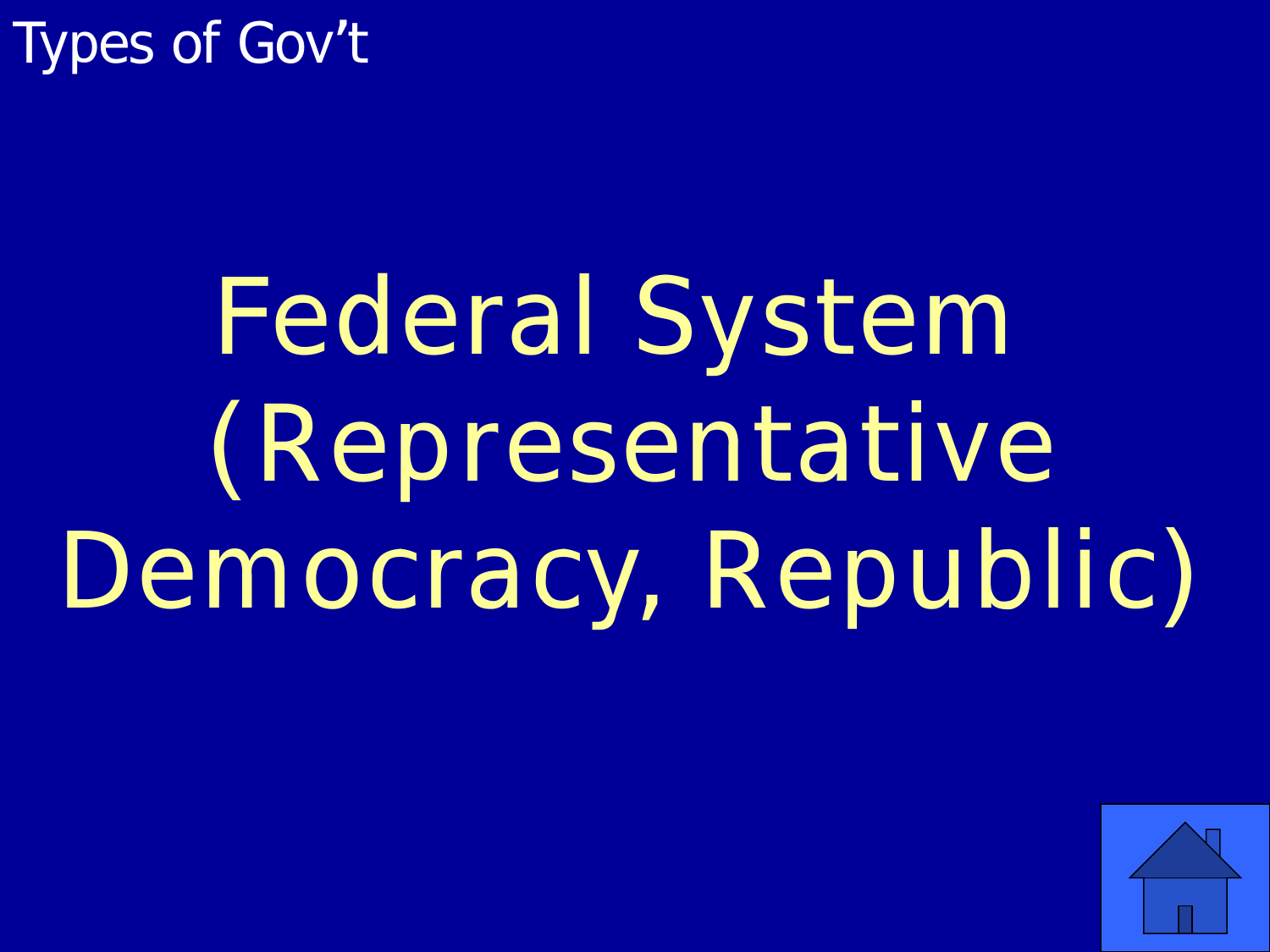

Types of Gov’t
# Federal System (Representative Democracy, Republic)